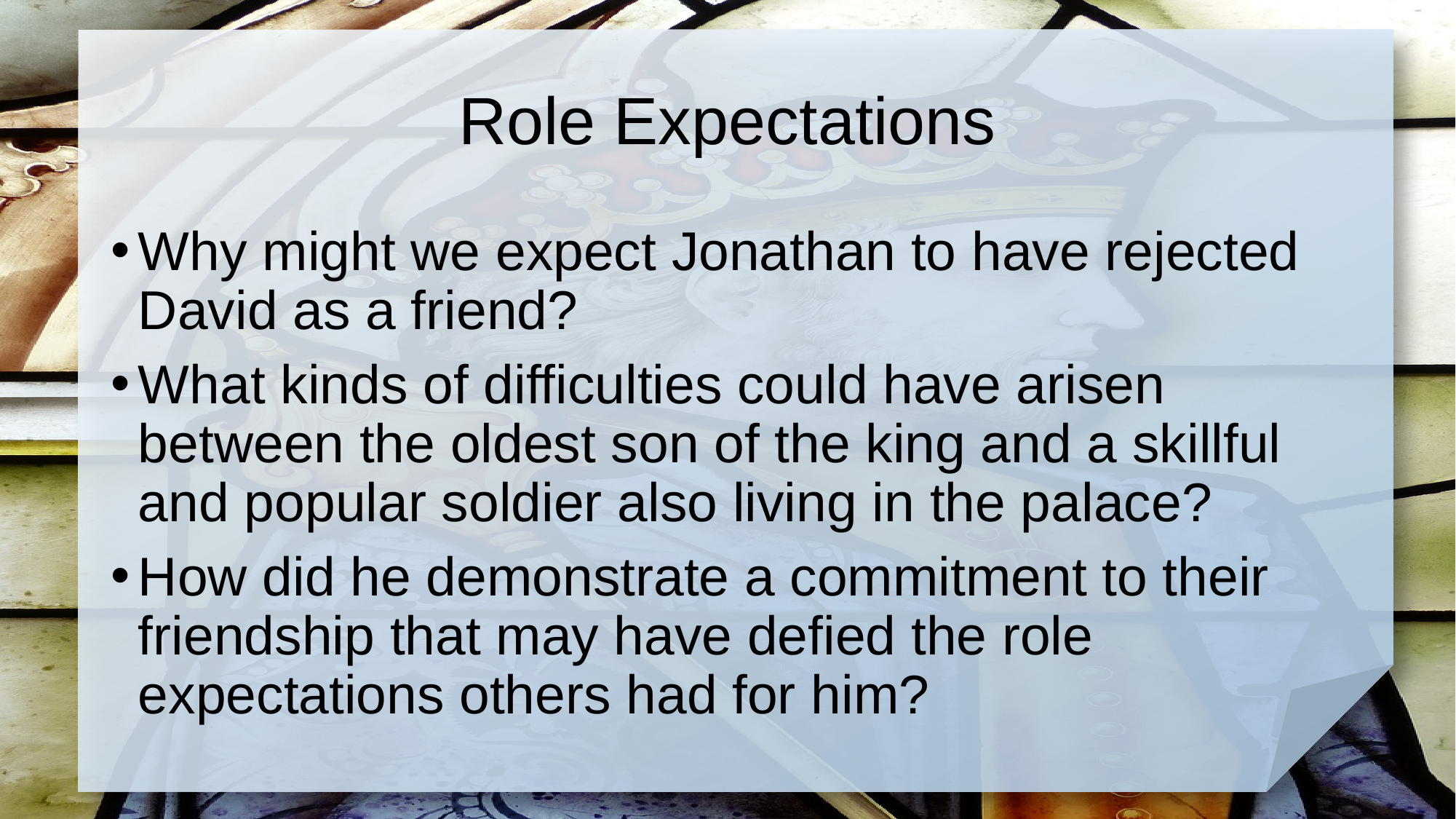

# Role Expectations
Why might we expect Jonathan to have rejected David as a friend?
What kinds of difficulties could have arisen between the oldest son of the king and a skillful and popular soldier also living in the palace?
How did he demonstrate a commitment to their friendship that may have defied the role expectations others had for him?